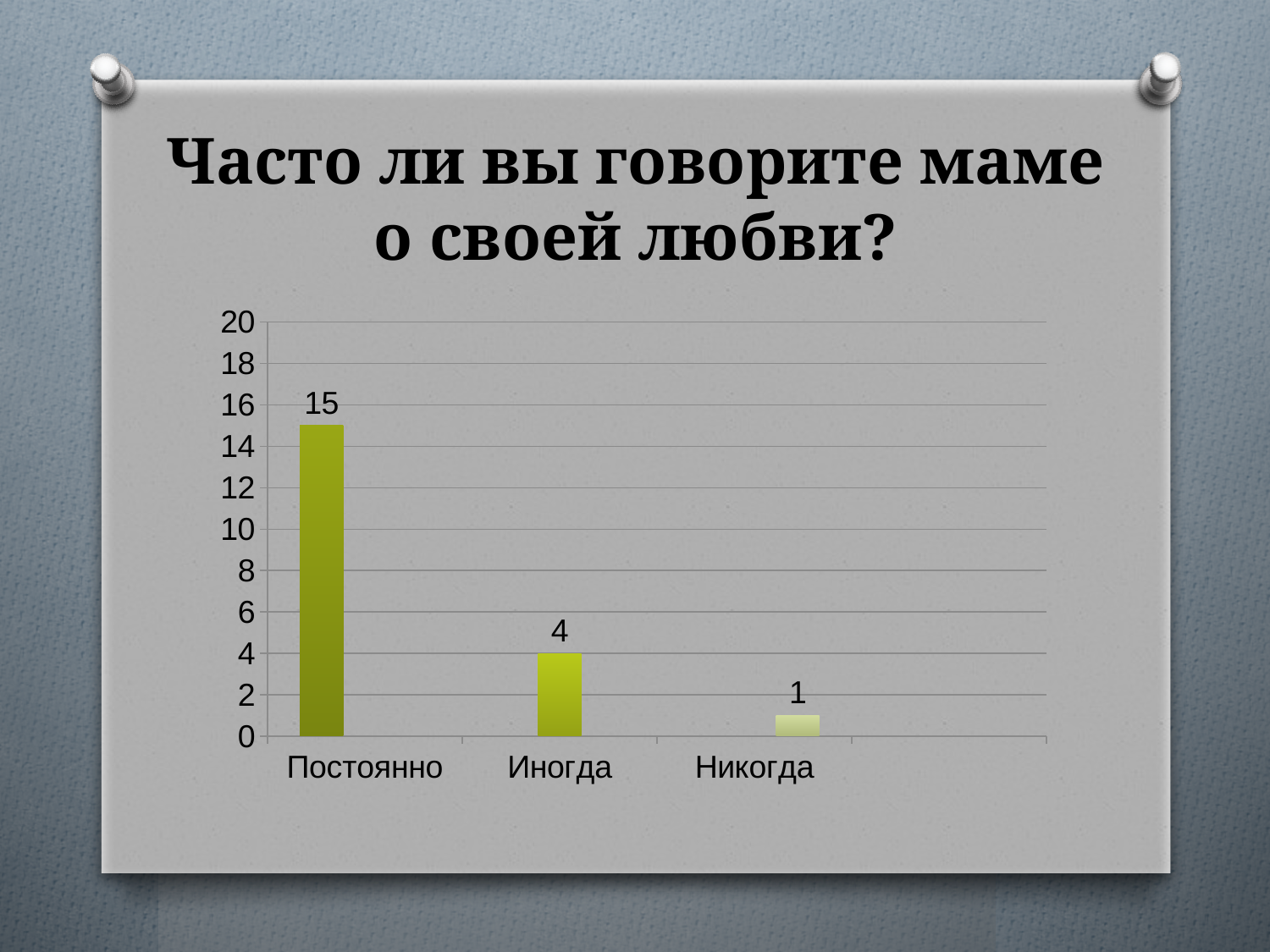

# Часто ли вы говорите маме о своей любви?

### Chart

| Category | Ряд 1 | Ряд 2 | Ряд 3 |
|---|---|---|---|
| Постоянно | 15.0 | None | None |
| Иногда | None | 4.0 | None |
| Никогда | None | None | 1.0 |